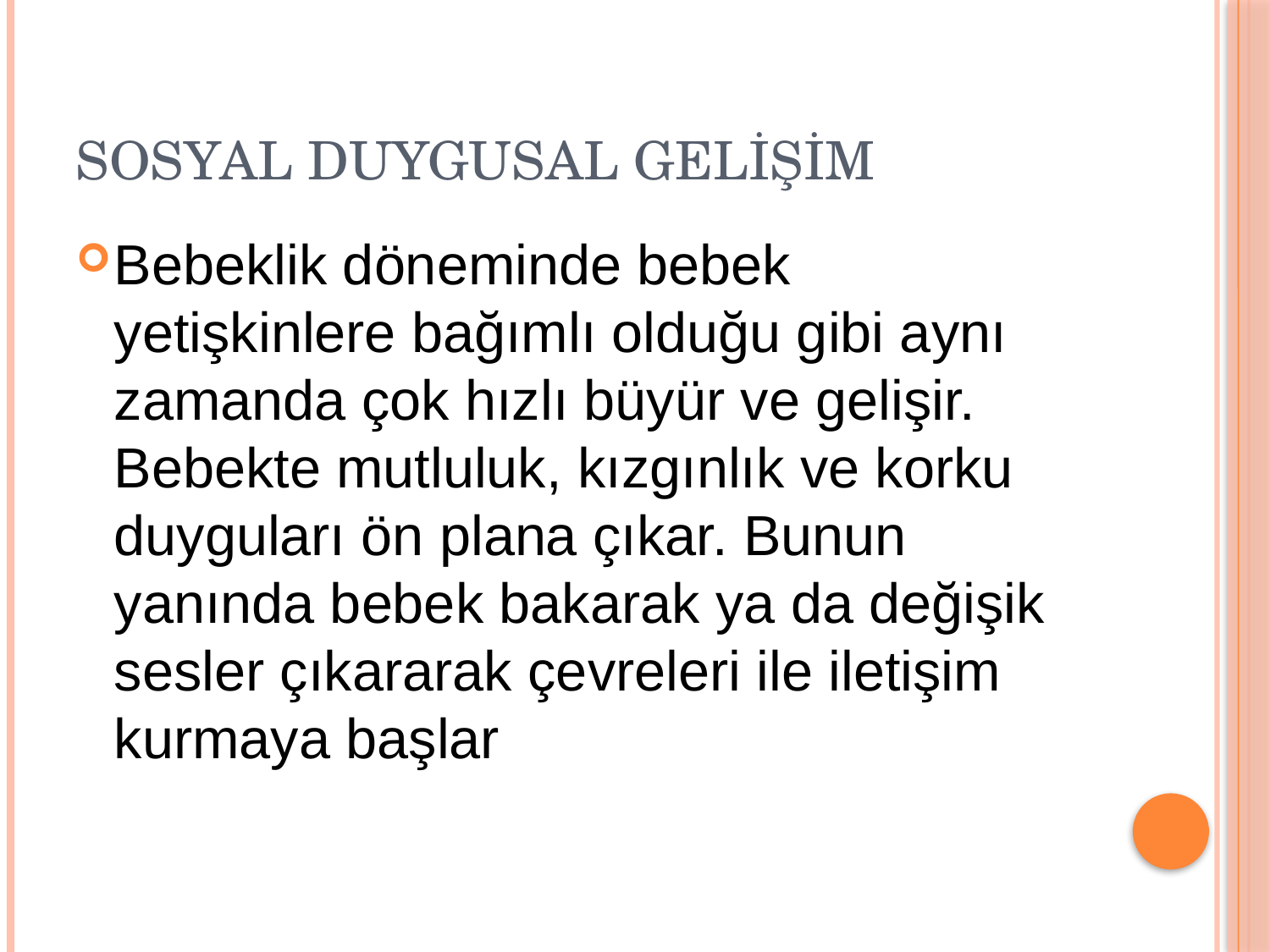

# SOSYAL DUYGUSAL GELİŞİM
Bebeklik döneminde bebek yetişkinlere bağımlı olduğu gibi aynı zamanda çok hızlı büyür ve gelişir. Bebekte mutluluk, kızgınlık ve korku duyguları ön plana çıkar. Bunun yanında bebek bakarak ya da değişik sesler çıkararak çevreleri ile iletişim kurmaya başlar